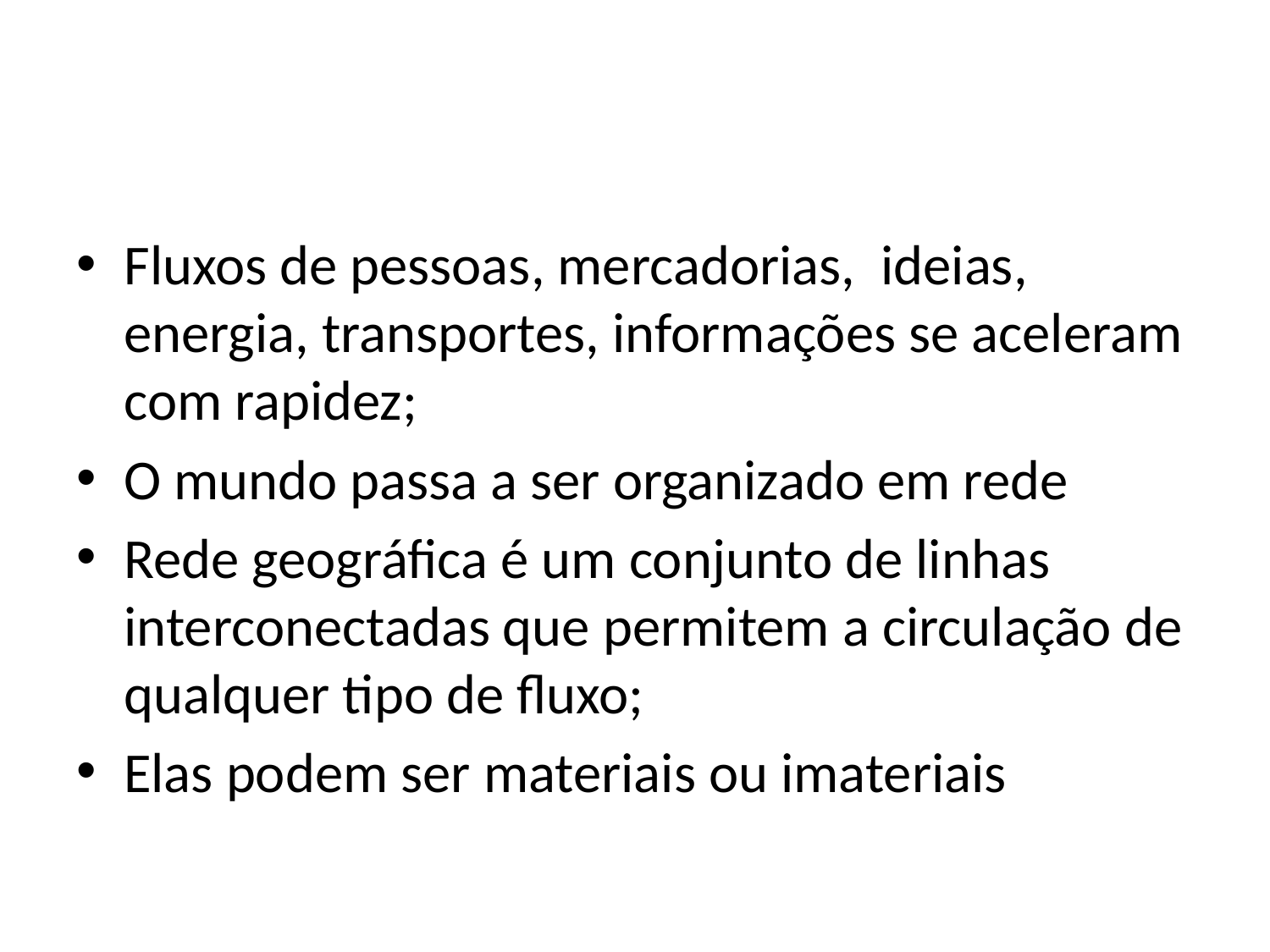

#
Fluxos de pessoas, mercadorias,  ideias, energia, transportes, informações se aceleram com rapidez;
O mundo passa a ser organizado em rede
Rede geográfica é um conjunto de linhas interconectadas que permitem a circulação de qualquer tipo de fluxo;
Elas podem ser materiais ou imateriais